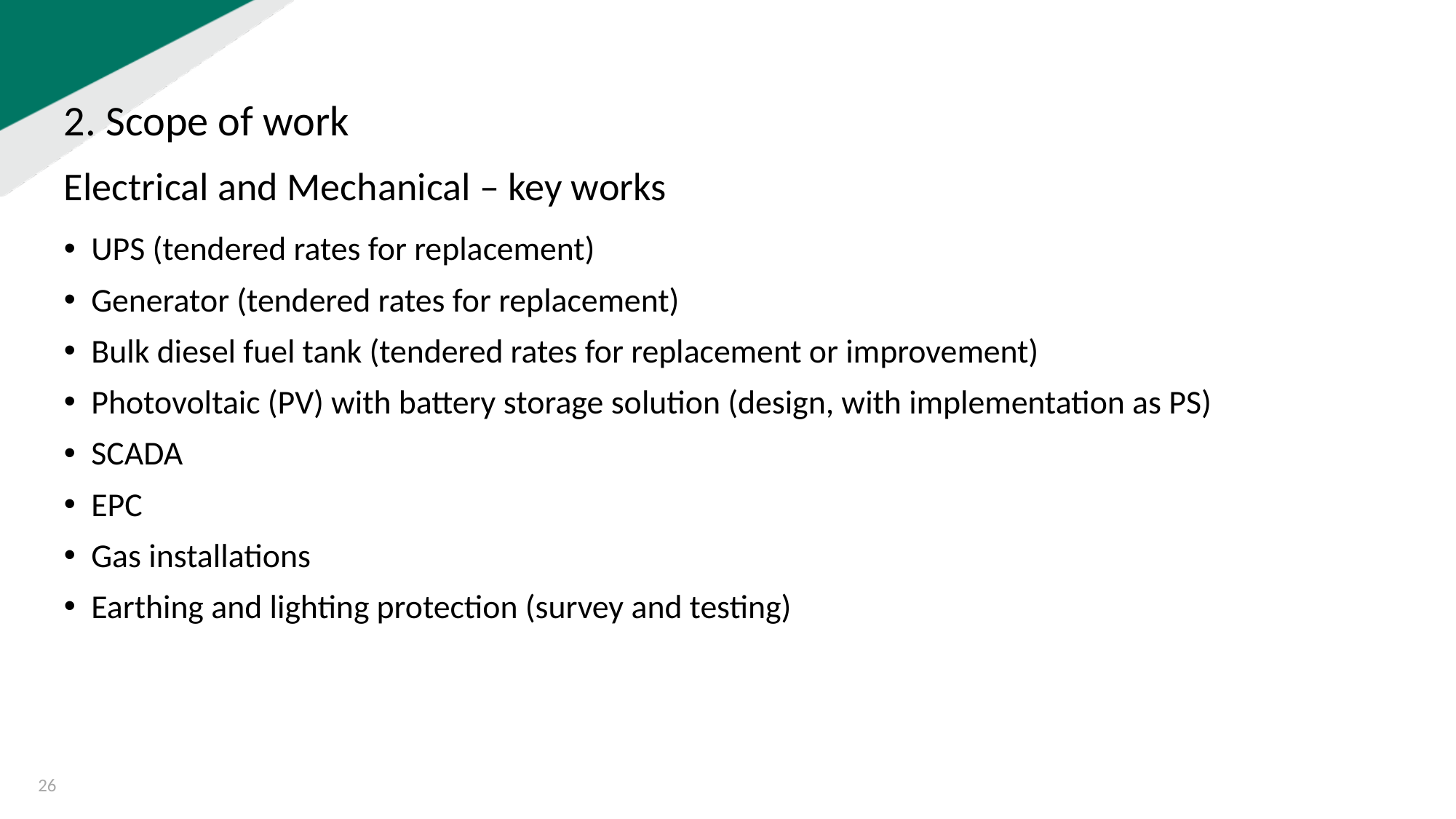

2. Scope of work
Electrical and Mechanical – key works
UPS (tendered rates for replacement)
Generator (tendered rates for replacement)
Bulk diesel fuel tank (tendered rates for replacement or improvement)
Photovoltaic (PV) with battery storage solution (design, with implementation as PS)
SCADA
EPC
Gas installations
Earthing and lighting protection (survey and testing)